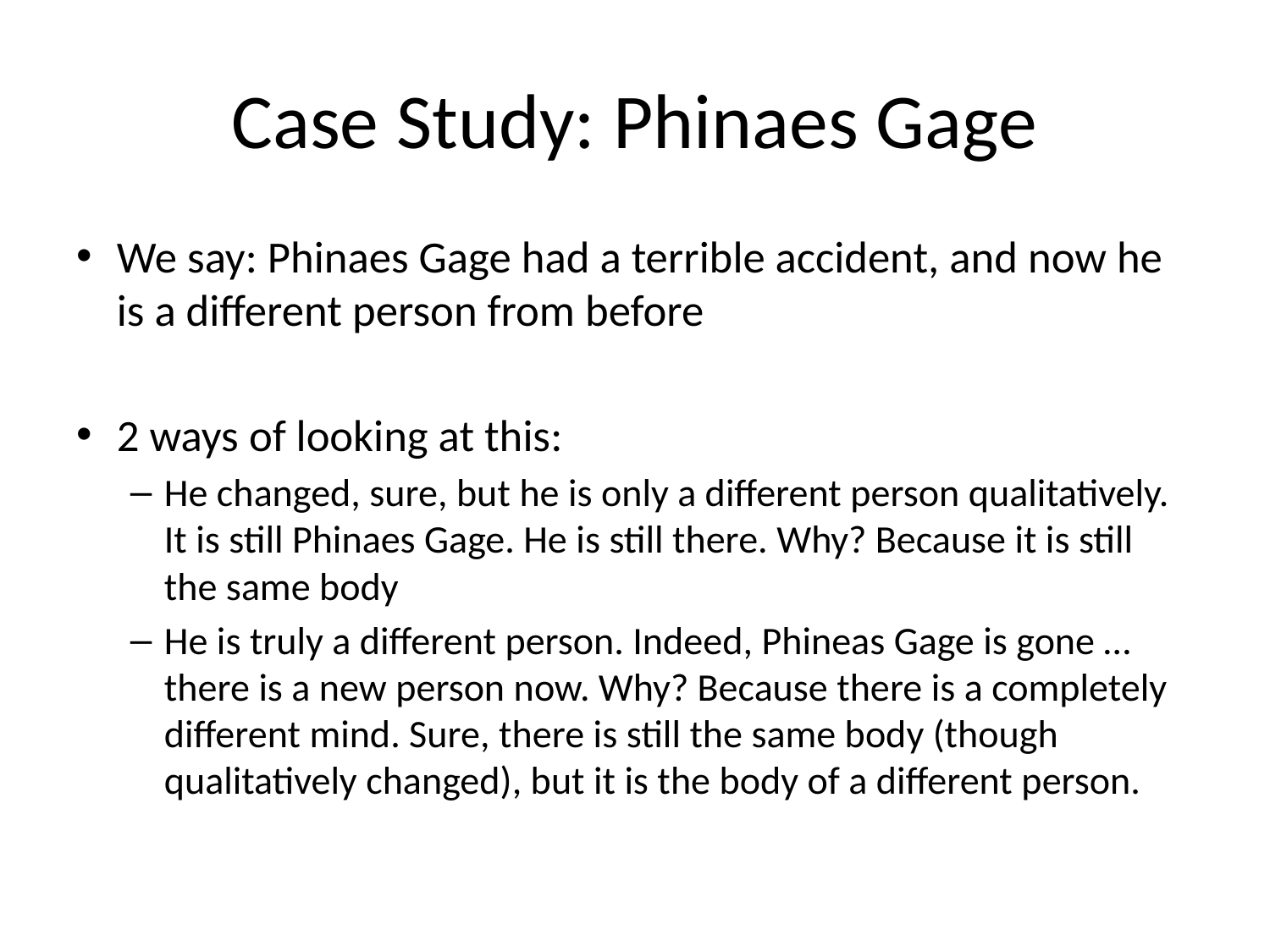

# Case Study: Phinaes Gage
We say: Phinaes Gage had a terrible accident, and now he is a different person from before

2 ways of looking at this:
He changed, sure, but he is only a different person qualitatively. It is still Phinaes Gage. He is still there. Why? Because it is still the same body
He is truly a different person. Indeed, Phineas Gage is gone … there is a new person now. Why? Because there is a completely different mind. Sure, there is still the same body (though qualitatively changed), but it is the body of a different person.